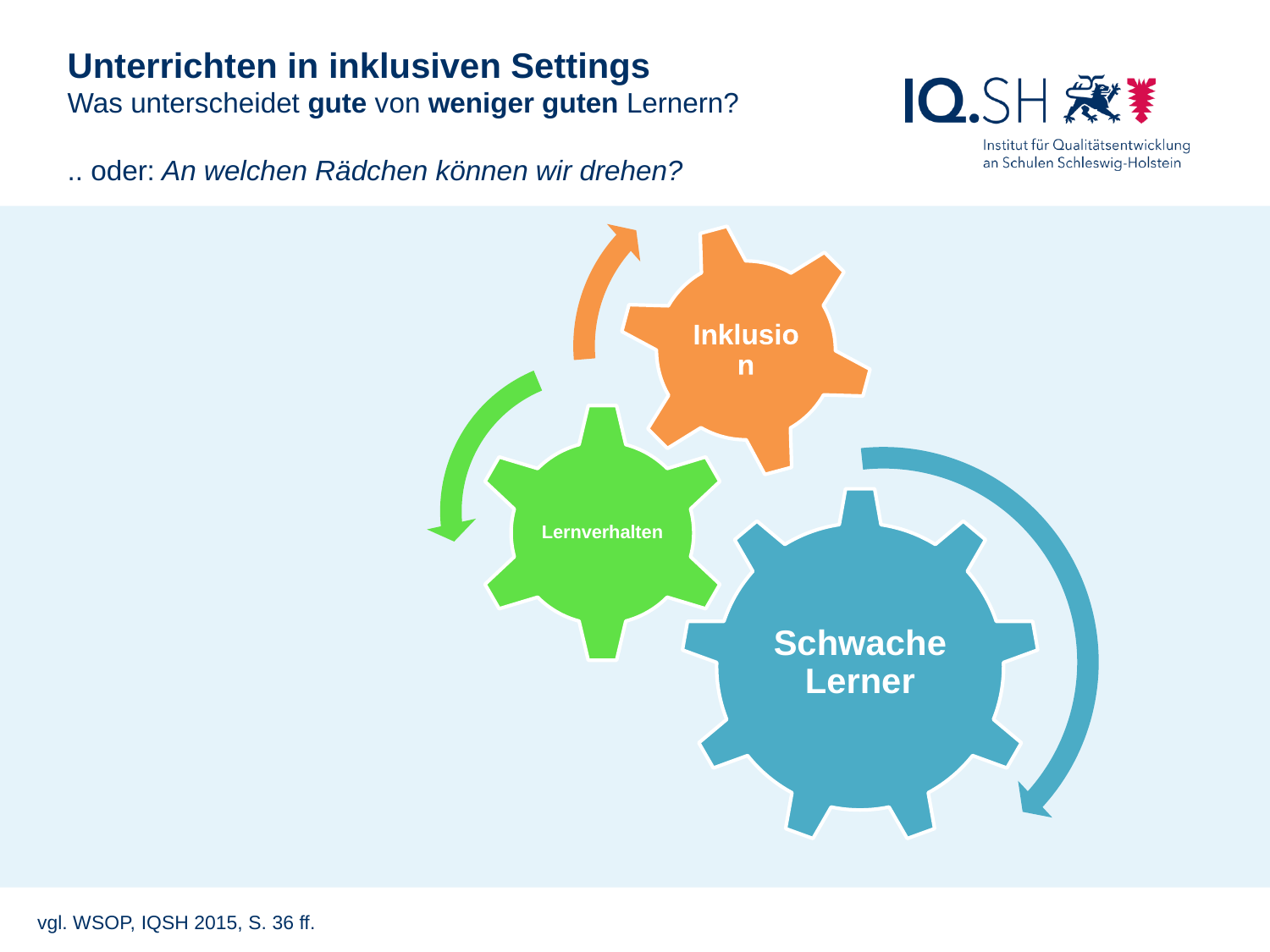

Unterrichten in inklusiven Settings
Was unterscheidet gute von weniger guten Lernern?

.. oder: An welchen Rädchen können wir drehen?
Schwache Lerner
Lernverhalten
Inklusion
vgl. WSOP, IQSH 2015, S. 36 ff.